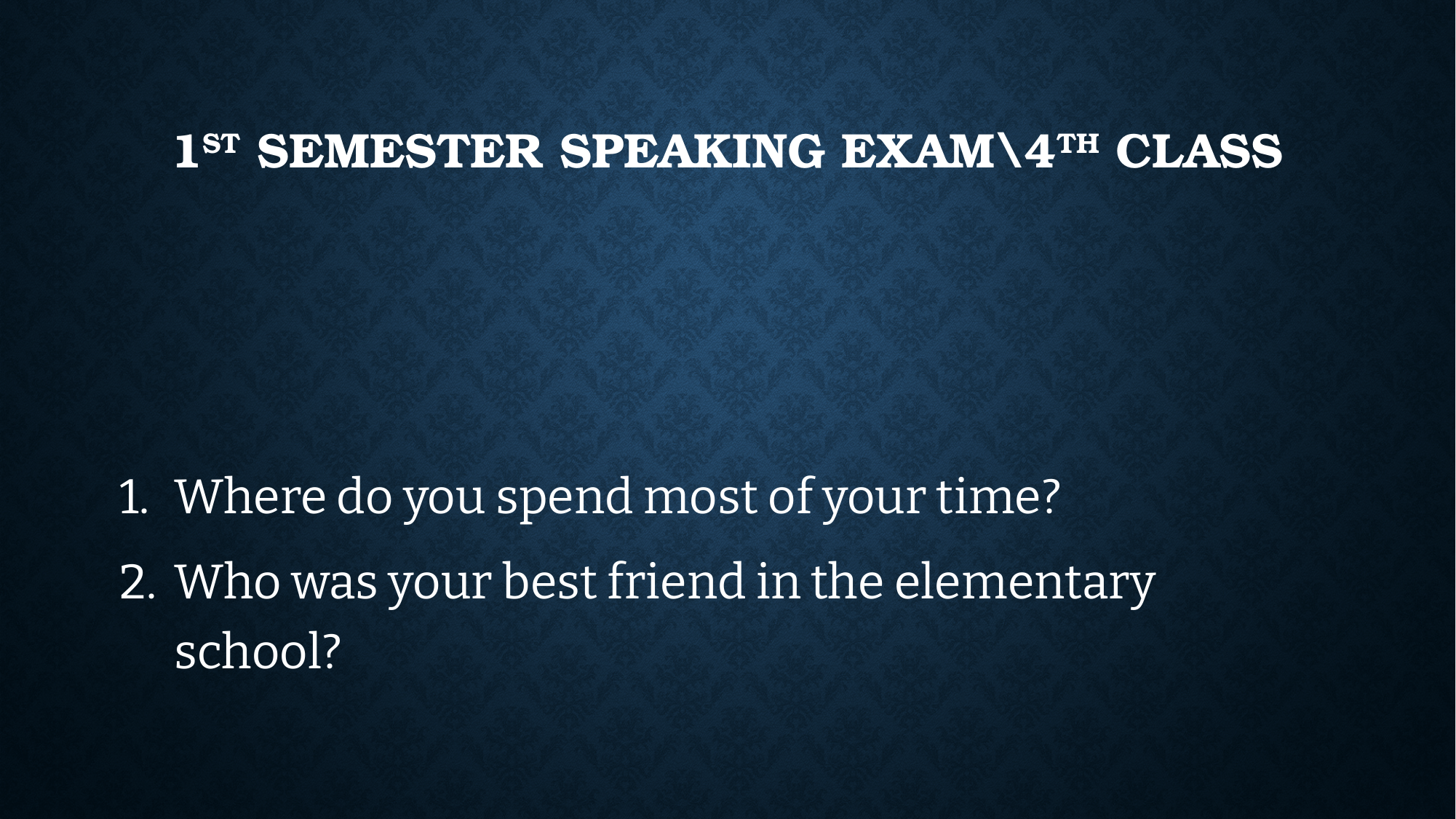

# 1st Semester Speaking Exam\4th Class
Where do you spend most of your time?
Who was your best friend in the elementary school?